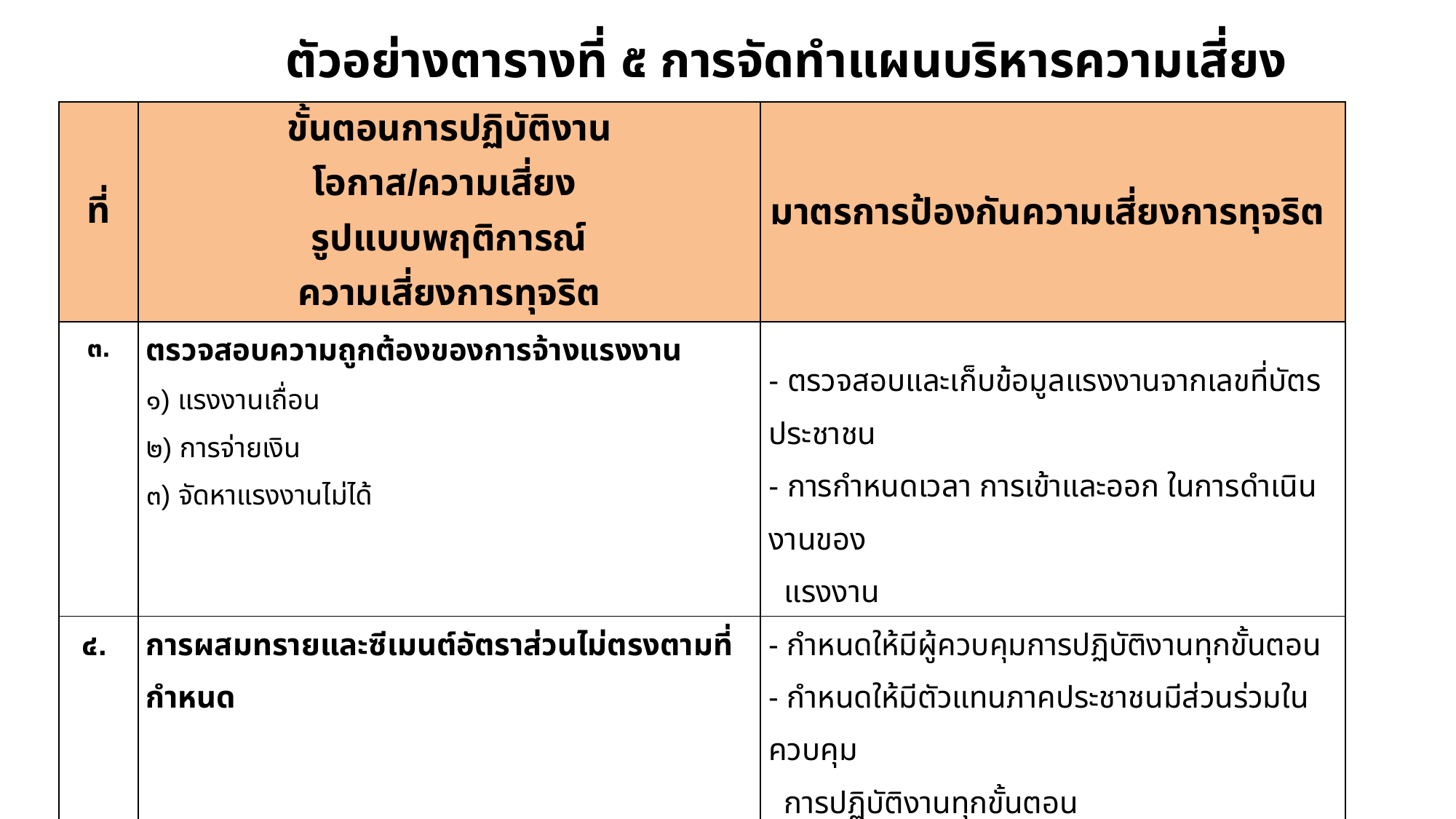

ตัวอย่างตารางที่ ๕ การจัดทำแผนบริหารความเสี่ยง
| ที่ | ขั้นตอนการปฏิบัติงาน โอกาส/ความเสี่ยง รูปแบบพฤติการณ์ ความเสี่ยงการทุจริต | มาตรการป้องกันความเสี่ยงการทุจริต |
| --- | --- | --- |
| ๓. | ตรวจสอบความถูกต้องของการจ้างแรงงาน ๑) แรงงานเถื่อน ๒) การจ่ายเงิน ๓) จัดหาแรงงานไม่ได้ | - ตรวจสอบและเก็บข้อมูลแรงงานจากเลขที่บัตรประชาชน - การกำหนดเวลา การเข้าและออก ในการดำเนินงานของ แรงงาน |
| ๔. | การผสมทรายและซีเมนต์อัตราส่วนไม่ตรงตามที่กำหนด | - กำหนดให้มีผู้ควบคุมการปฏิบัติงานทุกขั้นตอน - กำหนดให้มีตัวแทนภาคประชาชนมีส่วนร่วมในควบคุม การปฏิบัติงานทุกขั้นตอน |